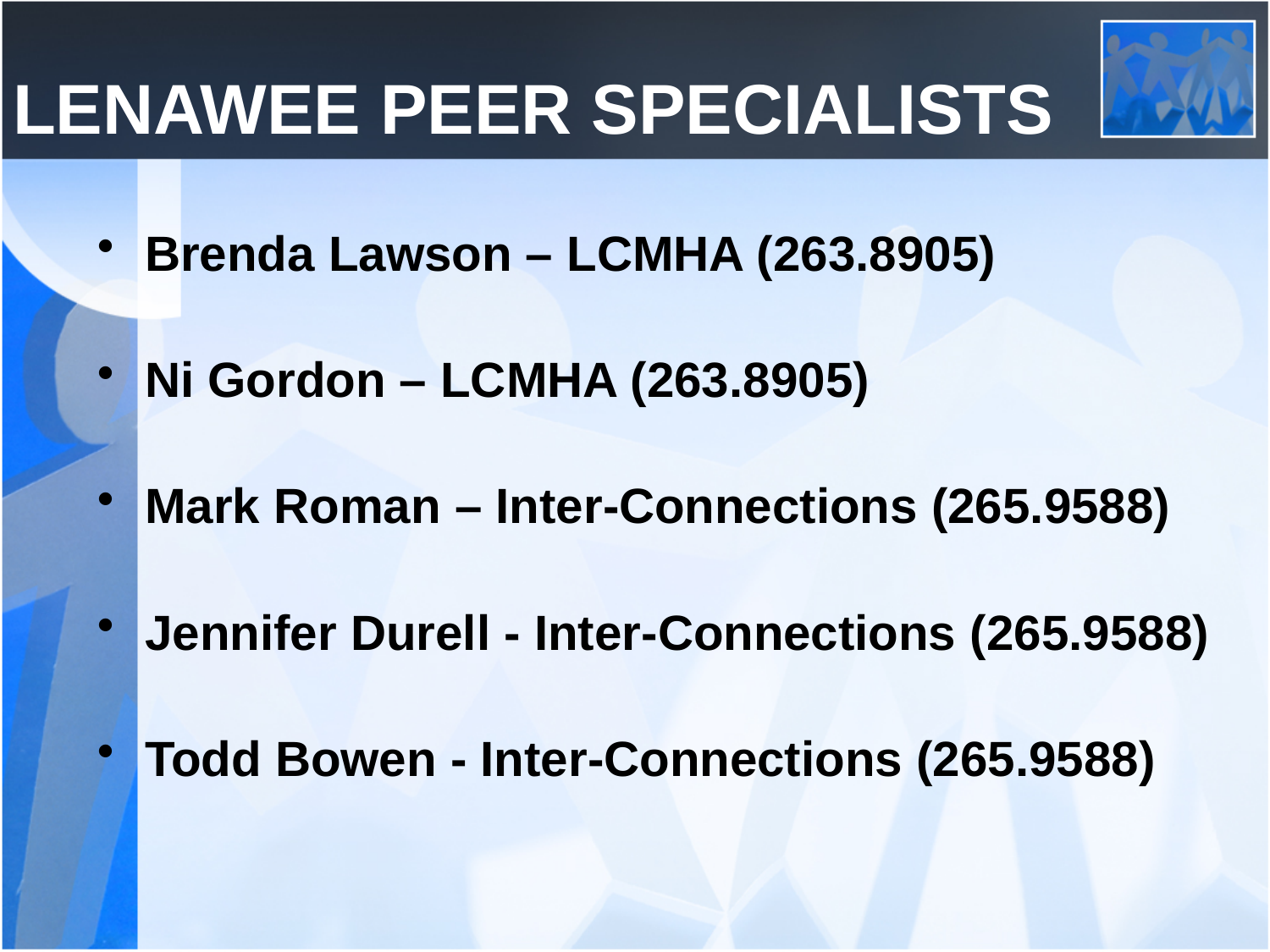

LENAWEE PEER SPECIALISTS
Brenda Lawson – LCMHA (263.8905)

Ni Gordon – LCMHA (263.8905)

Mark Roman – Inter-Connections (265.9588)

Jennifer Durell - Inter-Connections (265.9588)

Todd Bowen - Inter-Connections (265.9588)